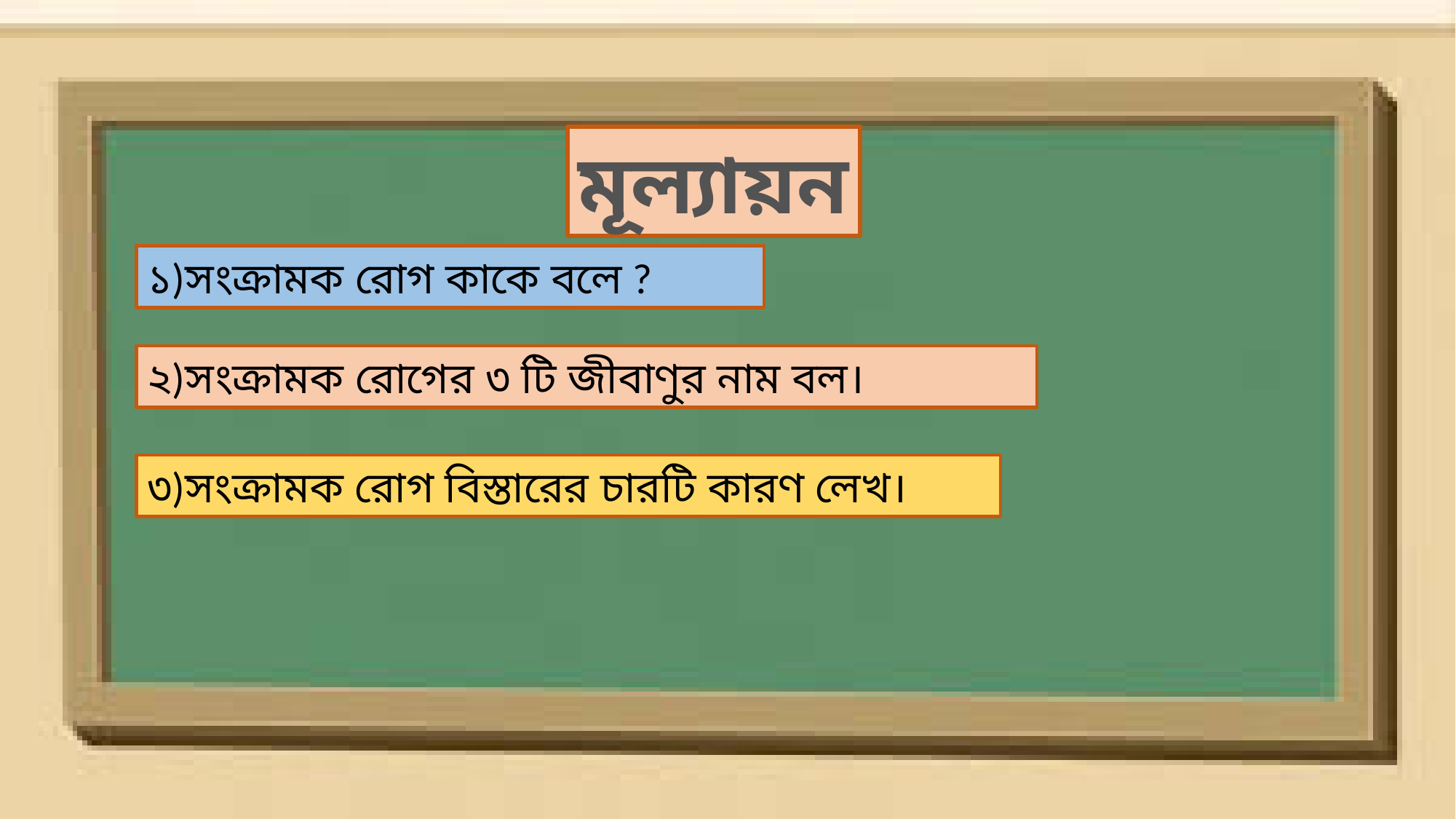

মূল্যায়ন
১)সংক্রামক রোগ কাকে বলে ?
২)সংক্রামক রোগের ৩ টি জীবাণুর নাম বল।
৩)সংক্রামক রোগ বিস্তারের চারটি কারণ লেখ।